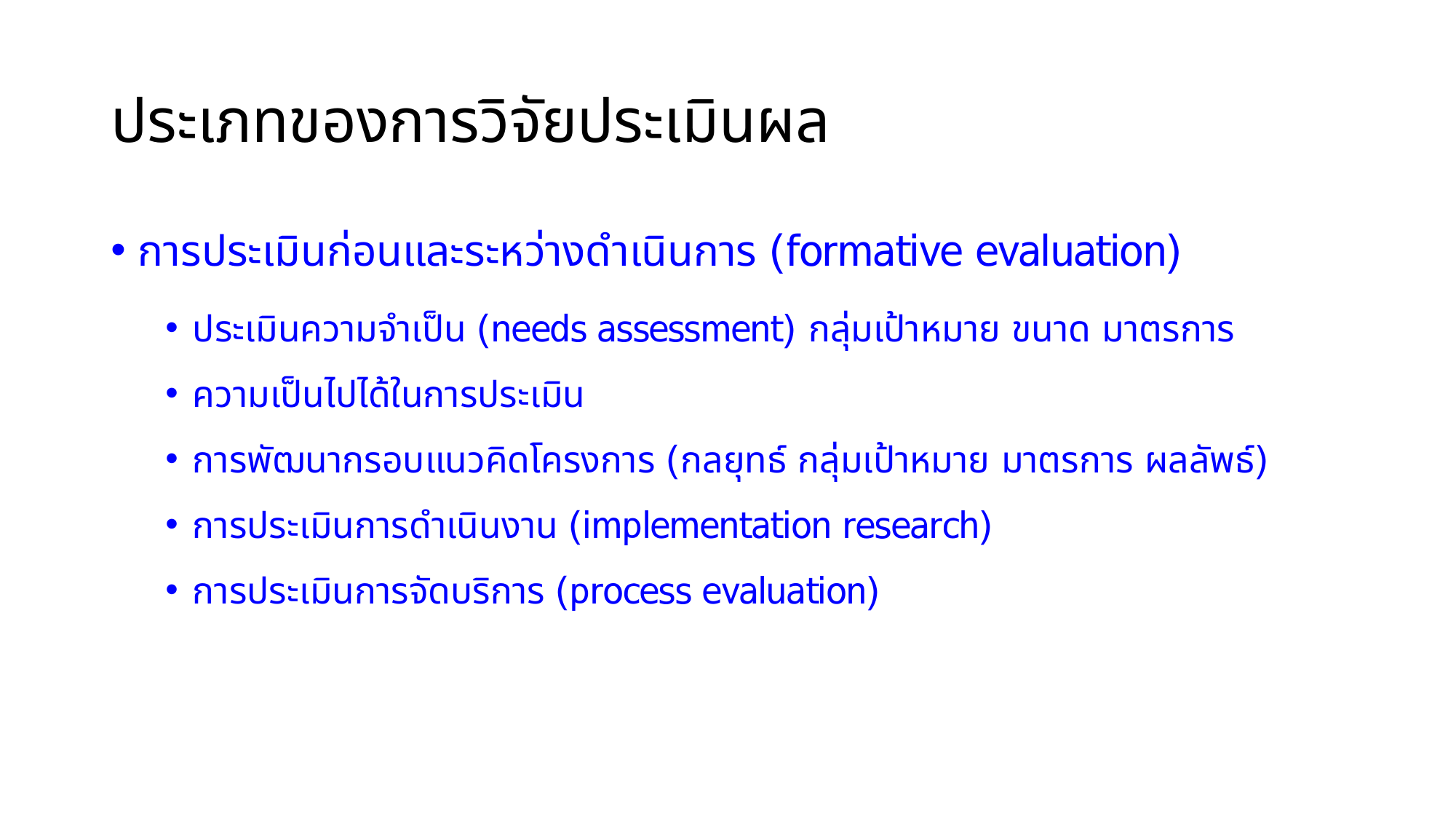

# ประเภทของการวิจัยประเมินผล
การประเมินก่อนและระหว่างดำเนินการ (formative evaluation)
ประเมินความจำเป็น (needs assessment) กลุ่มเป้าหมาย ขนาด มาตรการ
ความเป็นไปได้ในการประเมิน
การพัฒนากรอบแนวคิดโครงการ (กลยุทธ์ กลุ่มเป้าหมาย มาตรการ ผลลัพธ์)
การประเมินการดำเนินงาน (implementation research)
การประเมินการจัดบริการ (process evaluation)